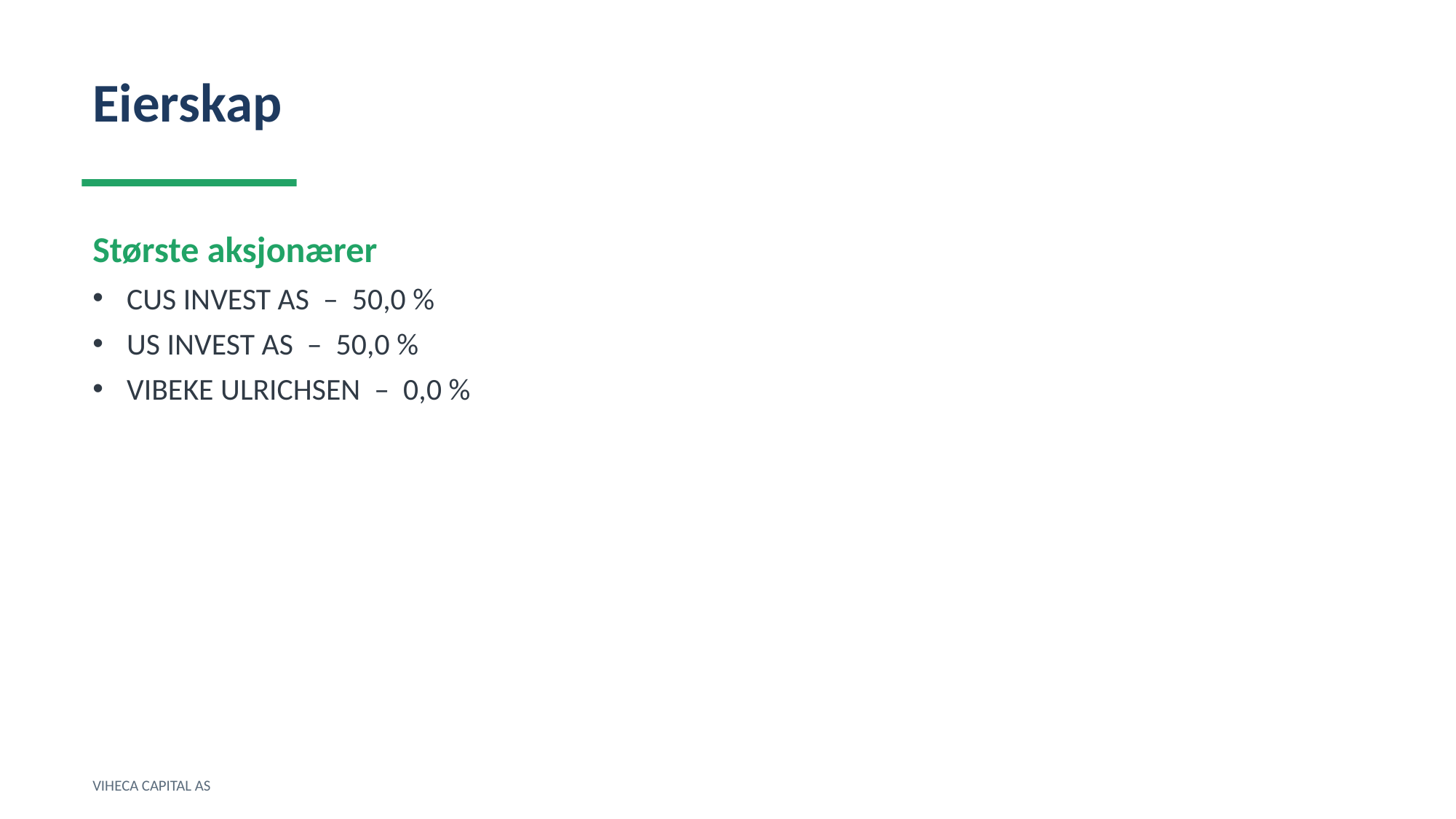

Eierskap

Største aksjonærer
CUS INVEST AS  –  50,0 %
US INVEST AS  –  50,0 %
VIBEKE ULRICHSEN  –  0,0 %
VIHECA CAPITAL AS